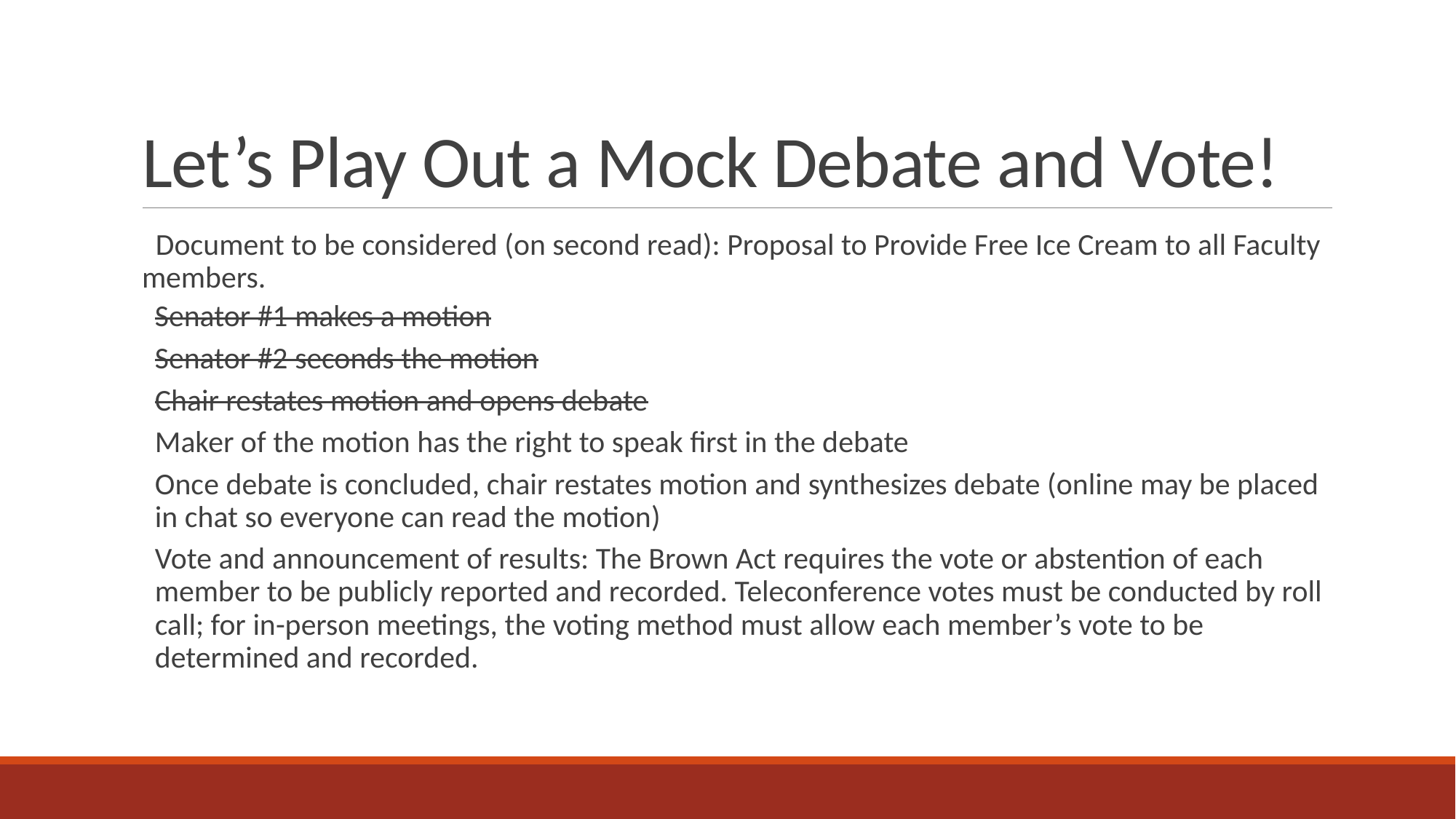

# Let’s Play Out a Mock Debate and Vote!
  Document to be considered (on second read): Proposal to Provide Free Ice Cream to all Faculty members.
Senator #1 makes a motion
Senator #2 seconds the motion
Chair restates motion and opens debate
Maker of the motion has the right to speak first in the debate
Once debate is concluded, chair restates motion and synthesizes debate (online may be placed in chat so everyone can read the motion)
Vote and announcement of results: The Brown Act requires the vote or abstention of each member to be publicly reported and recorded. Teleconference votes must be conducted by roll call; for in-person meetings, the voting method must allow each member’s vote to be determined and recorded.